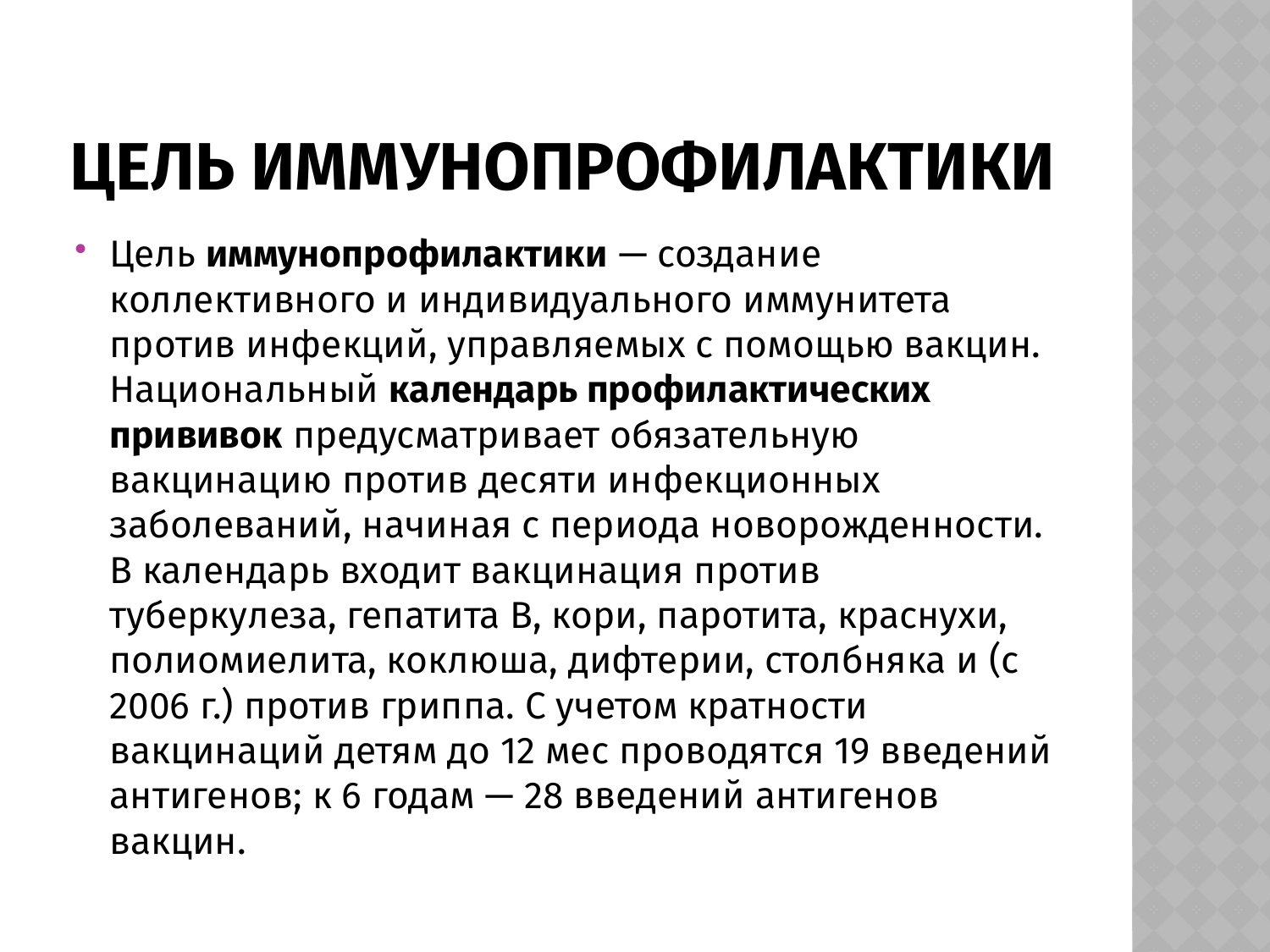

# Цель иммунопрофилактики
Цель иммунопрофилактики — создание коллективного и индивидуального иммунитета против инфекций, управляемых с помощью вакцин.
Национальный календарь профилактических прививок предусматривает обязательную вакцинацию против десяти инфекционных заболеваний, начиная с периода новорожденности. В календарь входит вакцинация против туберкулеза, гепатита В, кори, паротита, краснухи, полиомиелита, коклюша, дифтерии, столбняка и (с 2006 г.) против гриппа. С учетом кратности вакцинаций детям до 12 мес проводятся 19 введений антигенов; к 6 годам — 28 введений антигенов вакцин.